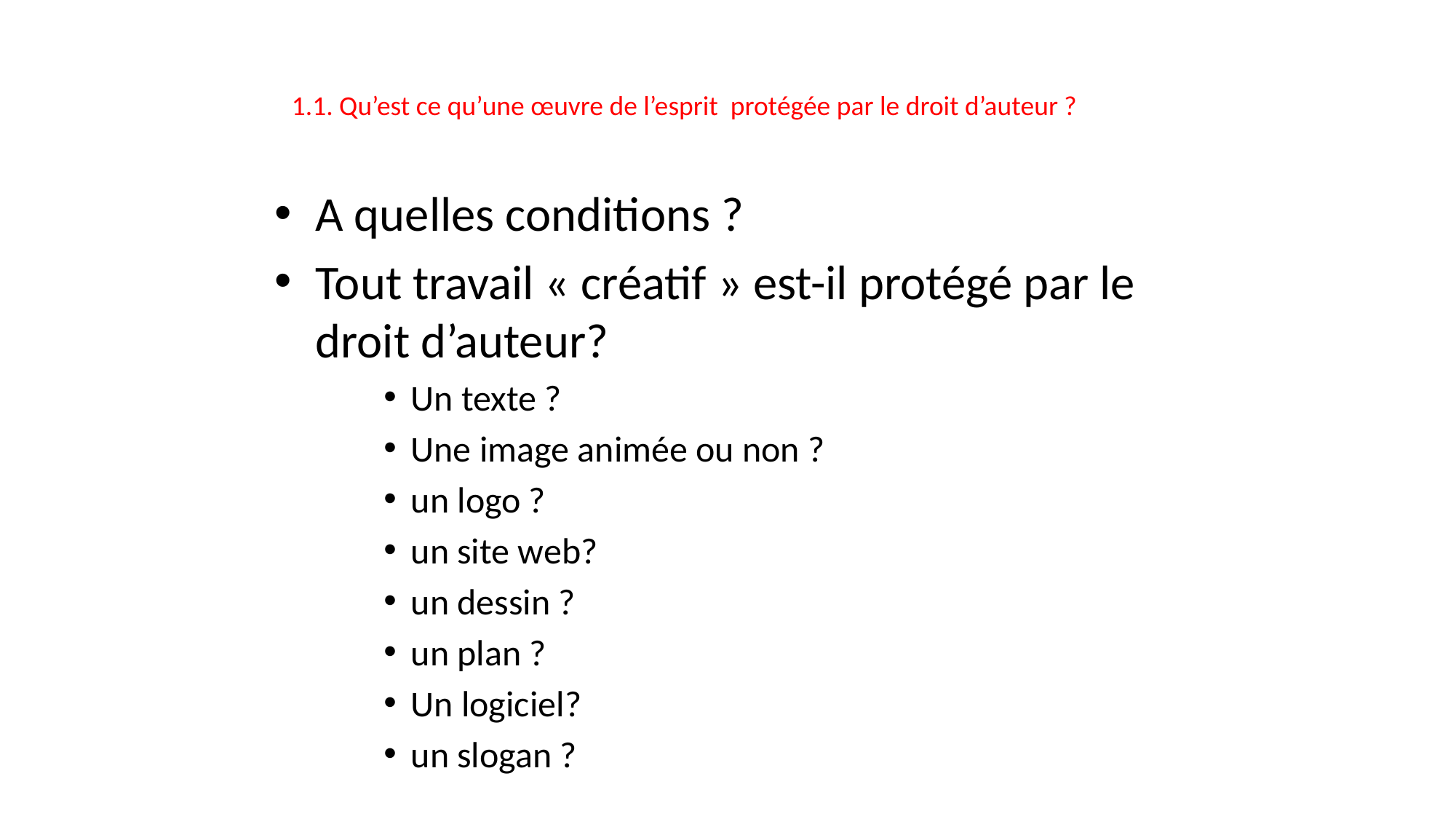

# 1.1. Qu’est ce qu’une œuvre de l’esprit  protégée par le droit d’auteur ?
A quelles conditions ?
Tout travail « créatif » est-il protégé par le droit d’auteur?
Un texte ?
Une image animée ou non ?
un logo ?
un site web?
un dessin ?
un plan ?
Un logiciel?
un slogan ?